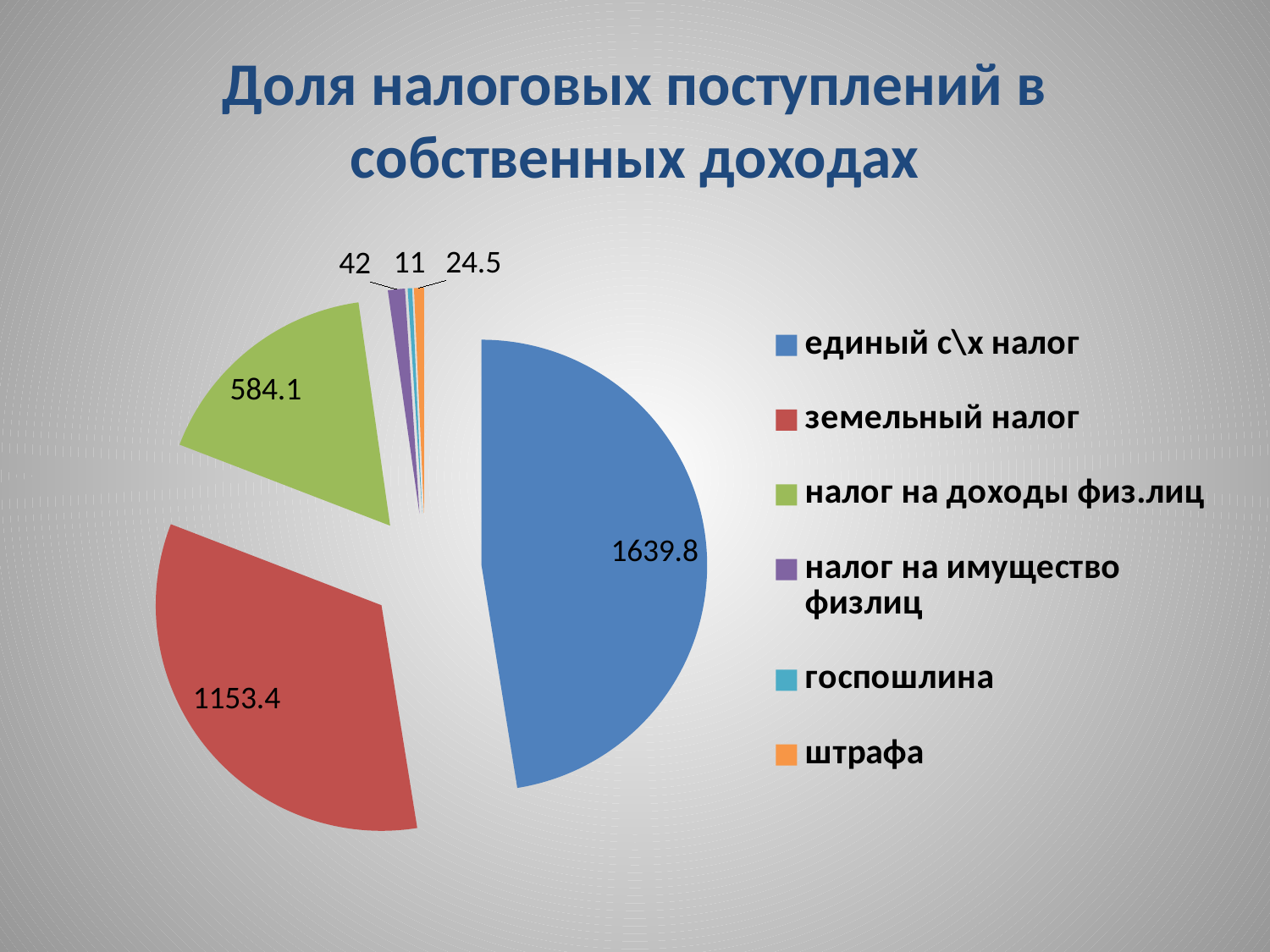

# Доля налоговых поступлений в собственных доходах

### Chart

| Category | Столбец1 |
|---|---|
| единый с\х налог | 1639.8 |
| земельный налог | 1153.4 |
| налог на доходы физ.лиц | 584.1 |
| налог на имущество физлиц | 42.0 |
| госпошлина | 11.0 |
| штрафа | 24.5 |